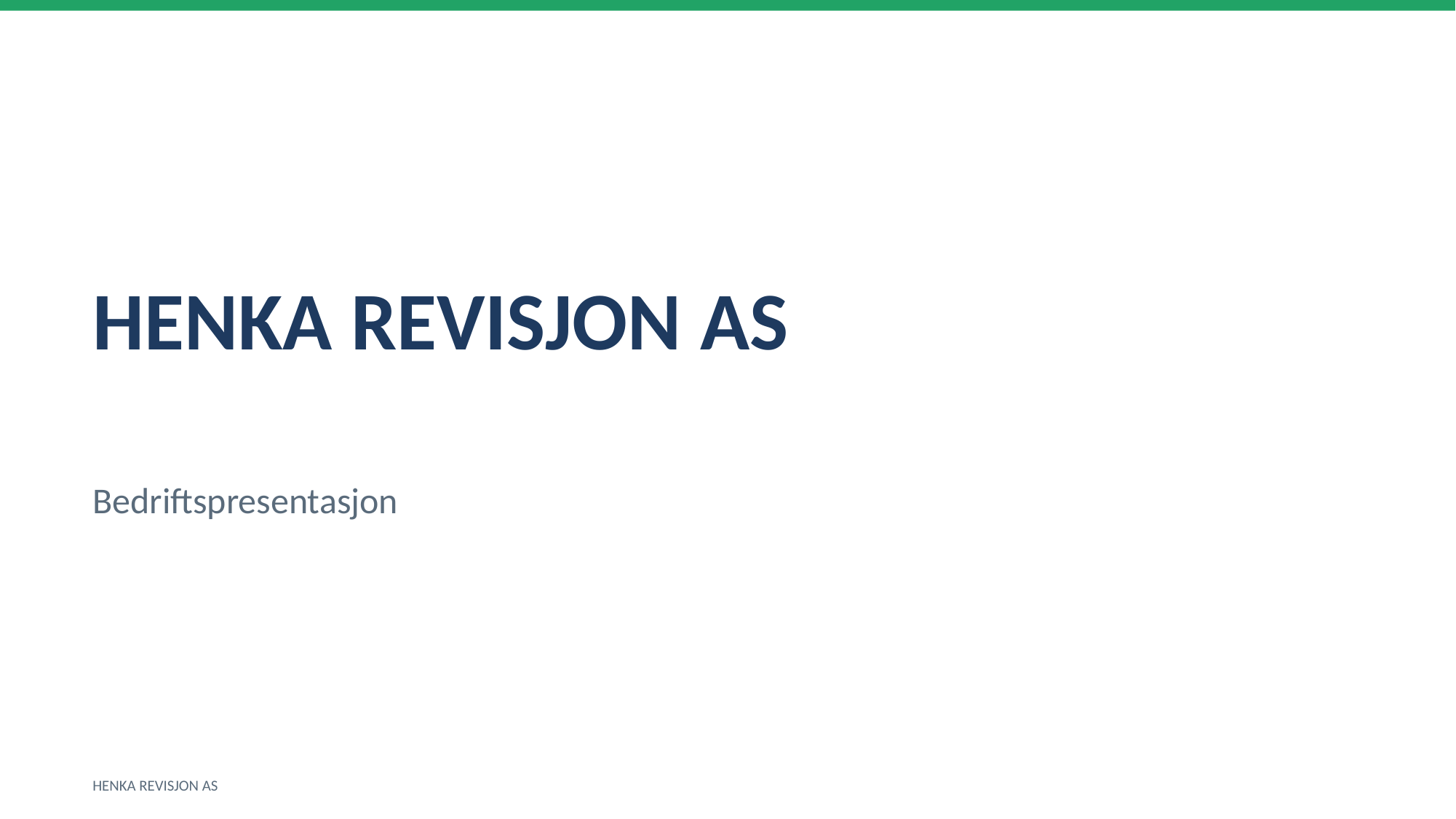

HENKA REVISJON AS
Bedriftspresentasjon
HENKA REVISJON AS